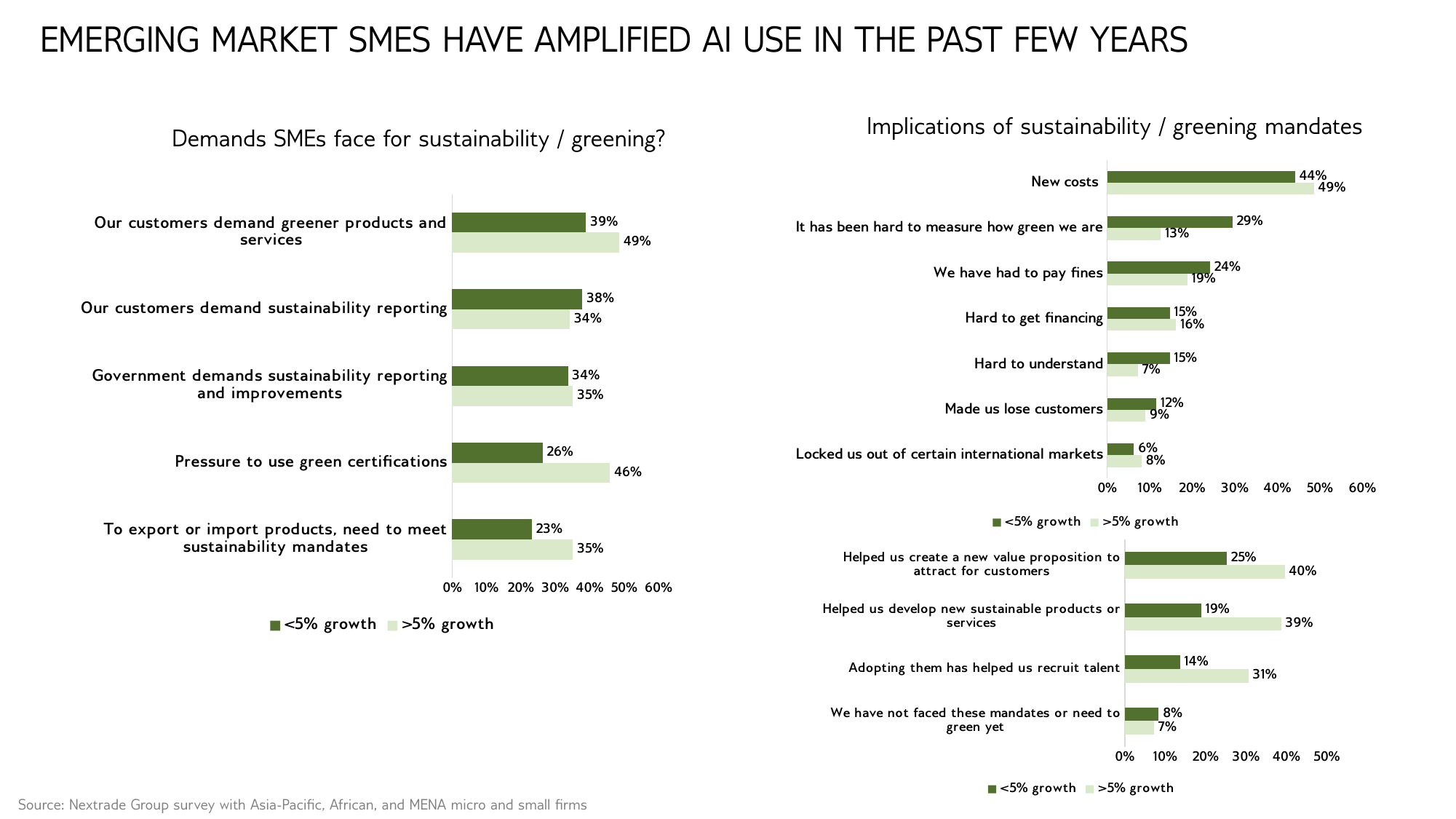

EMERGING MARKET SMEs have amplified AI use in the past few years

Demands SMEs face for sustainability / greening?

Implications of sustainability / greening mandates

### Chart

| Category | >5% growth | <5% growth |
|---|---|---|
| Locked us out of certain international markets | 0.08108108108108109 | 0.06315789473684211 |
| Made us lose customers | 0.09009009009009009 | 0.11578947368421053 |
| Hard to understand | 0.07207207207207207 | 0.14736842105263157 |
| Hard to get financing | 0.16216216216216217 | 0.14736842105263157 |
| We have had to pay fines | 0.1891891891891892 | 0.24210526315789474 |
| It has been hard to measure how green we are | 0.12612612612612611 | 0.29473684210526313 |
| New costs  | 0.4864864864864865 | 0.4421052631578947 |

### Chart

| Category | >5% growth | <5% growth |
|---|---|---|
| To export or import products, need to meet sustainability mandates | 0.35135135135135137 | 0.23157894736842105 |
| Pressure to use green certifications | 0.4594594594594595 | 0.2631578947368421 |
| Government demands sustainability reporting and improvements | 0.35135135135135137 | 0.3368421052631579 |
| Our customers demand sustainability reporting | 0.34234234234234234 | 0.37894736842105264 |
| Our customers demand greener products and services | 0.4864864864864865 | 0.3894736842105263 |

### Chart

| Category | >5% growth | <5% growth |
|---|---|---|
| We have not faced these mandates or need to green yet | 0.07207207207207207 | 0.08421052631578947 |
| Adopting them has helped us recruit talent | 0.3063063063063063 | 0.1368421052631579 |
| Helped us develop new sustainable products or services | 0.38738738738738737 | 0.18947368421052632 |
| Helped us create a new value proposition to attract for customers | 0.3963963963963964 | 0.25263157894736843 |
Source: Nextrade Group survey with Asia-Pacific, African, and MENA micro and small firms